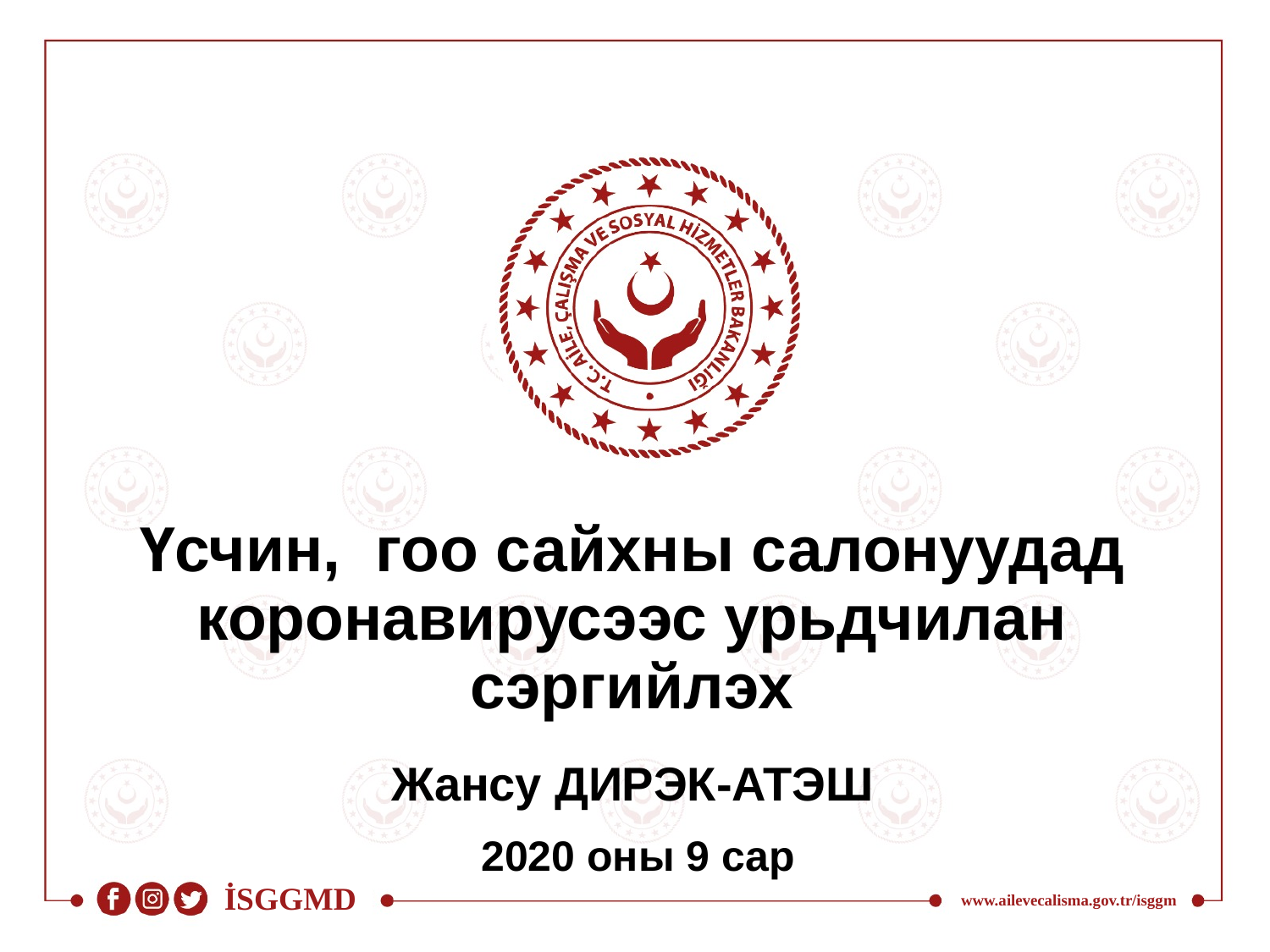

# Үсчин,  гоо сайхны салонуудад коронавирусээс урьдчилан сэргийлэх
Жансу ДИРЭК-АТЭШ
 2020 оны 9 сар